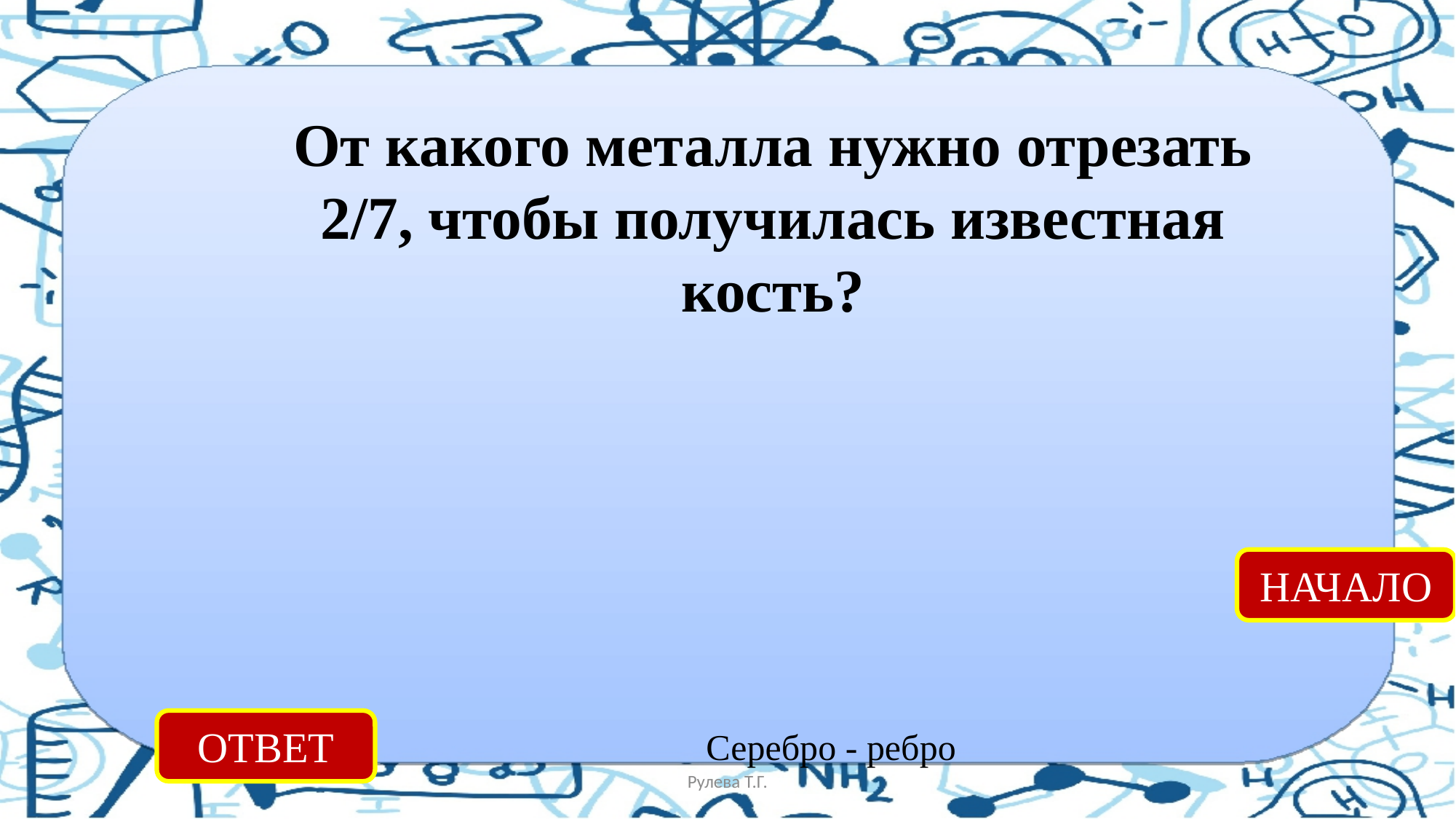

От какого металла нужно отрезать 2/7, чтобы получилась известная кость?
НАЧАЛО
ОТВЕТ
Серебро - ребро
Рулева Т.Г.